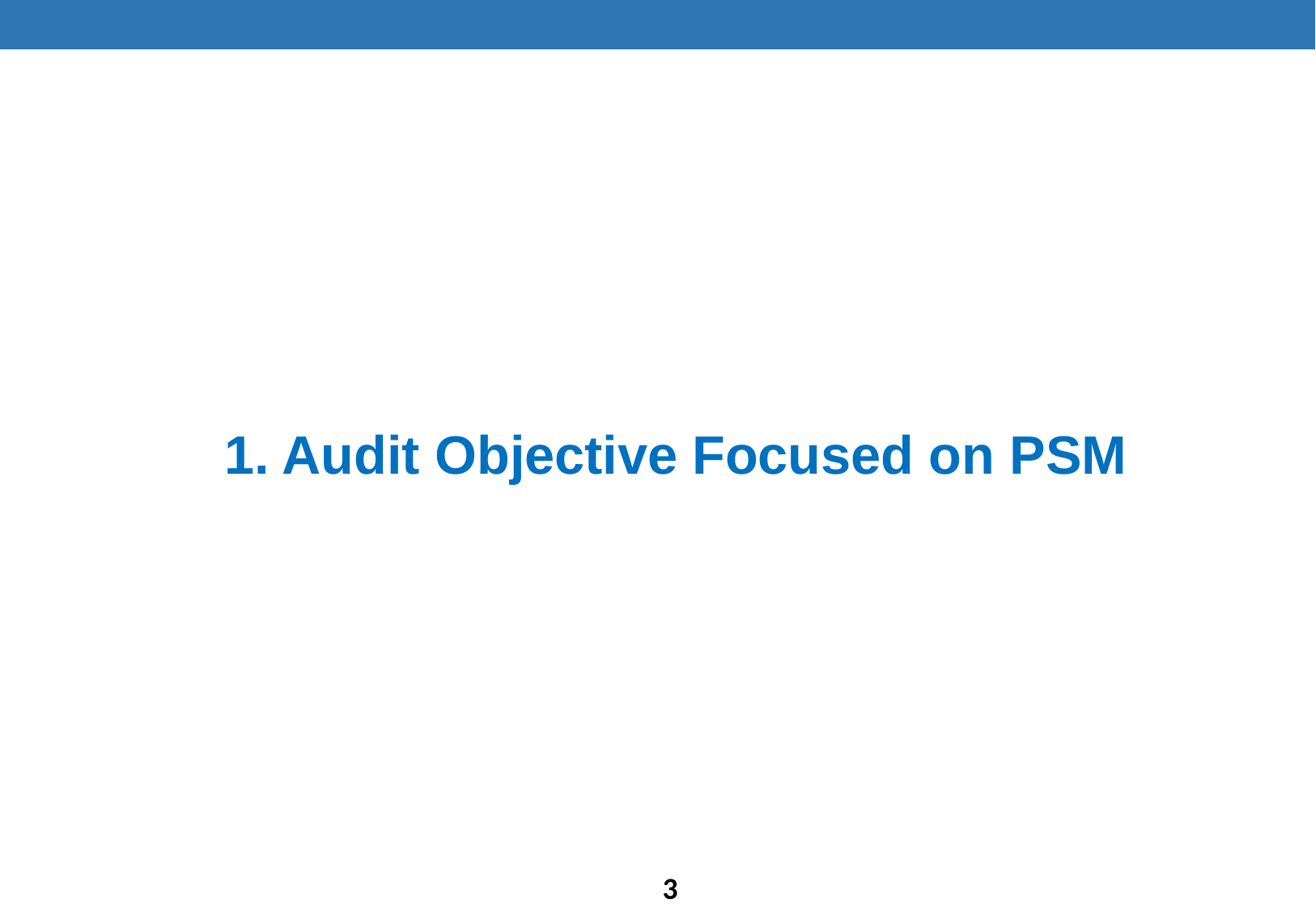

1. Audit Objective Focused on PSM
3